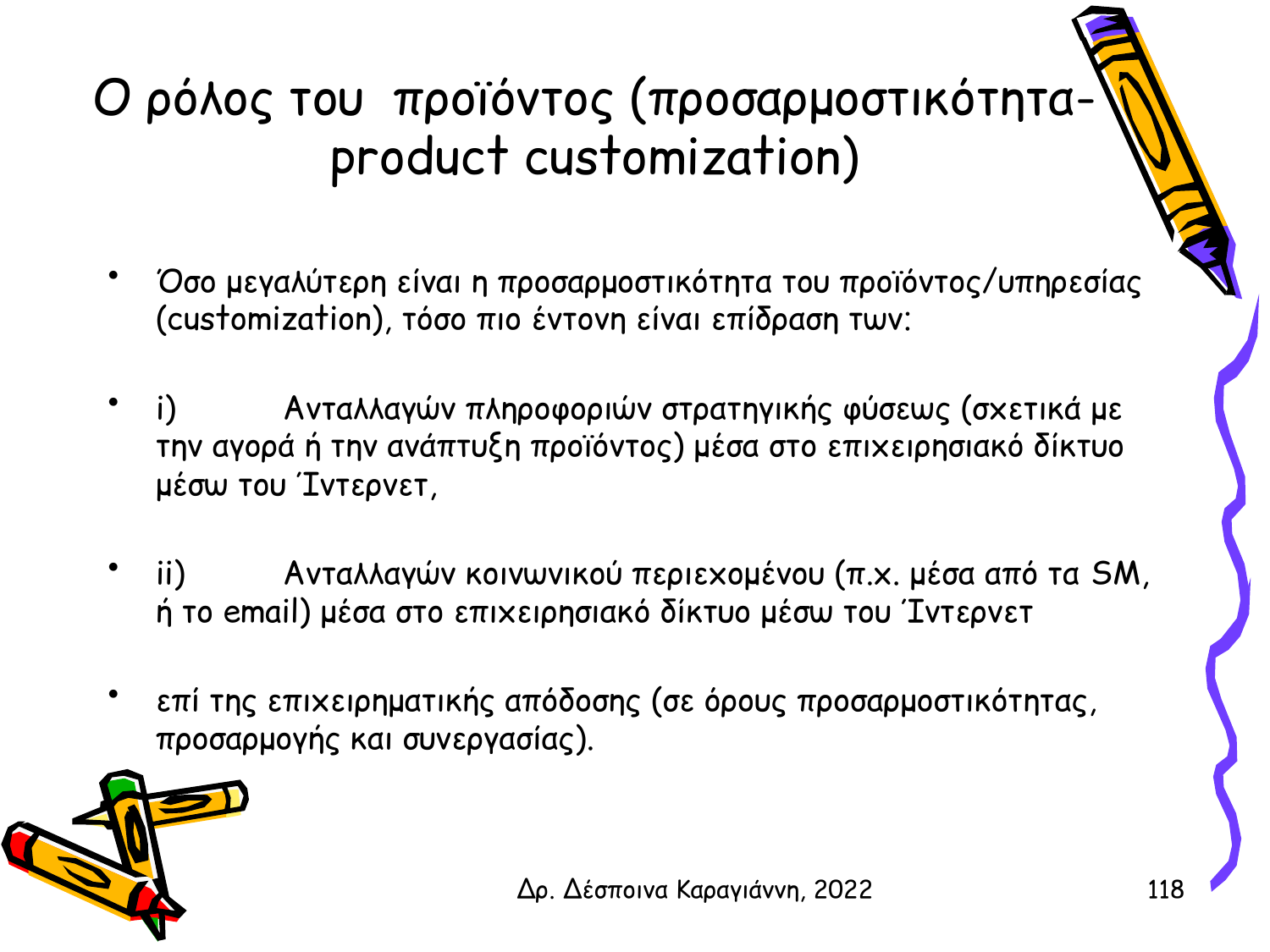

# Ο ρόλος του  προϊόντος (προσαρμοστικότητα- product customization)
Όσο μεγαλύτερη είναι η προσαρμοστικότητα του προϊόντος/υπηρεσίας (customization), τόσο πιο έντονη είναι επίδραση των:

i)	Ανταλλαγών πληροφοριών στρατηγικής φύσεως (σχετικά με την αγορά ή την ανάπτυξη προϊόντος) μέσα στο επιχειρησιακό δίκτυο μέσω του Ίντερνετ,

ii)	Ανταλλαγών κοινωνικού περιεχομένου (π.χ. μέσα από τα SM, ή το email) μέσα στο επιχειρησιακό δίκτυο μέσω του Ίντερνετ

επί της επιχειρηματικής απόδοσης (σε όρους προσαρμοστικότητας, προσαρμογής και συνεργασίας).

Δρ. Δέσποινα Καραγιάννη, 2022
118